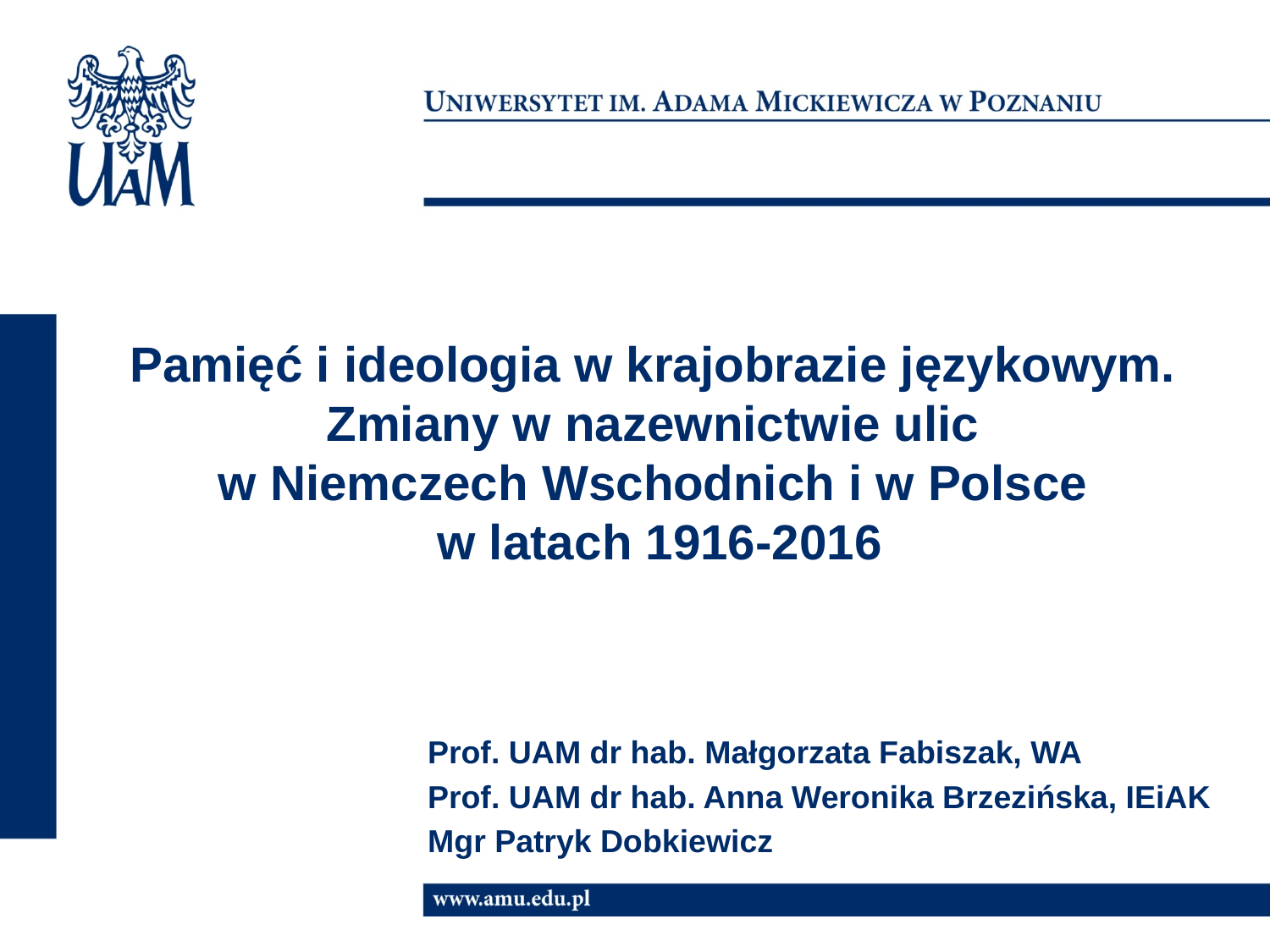

# Pamięć i ideologia w krajobrazie językowym. Zmiany w nazewnictwie ulic w Niemczech Wschodnich i w Polsce w latach 1916-2016
Prof. UAM dr hab. Małgorzata Fabiszak, WA
Prof. UAM dr hab. Anna Weronika Brzezińska, IEiAK
Mgr Patryk Dobkiewicz